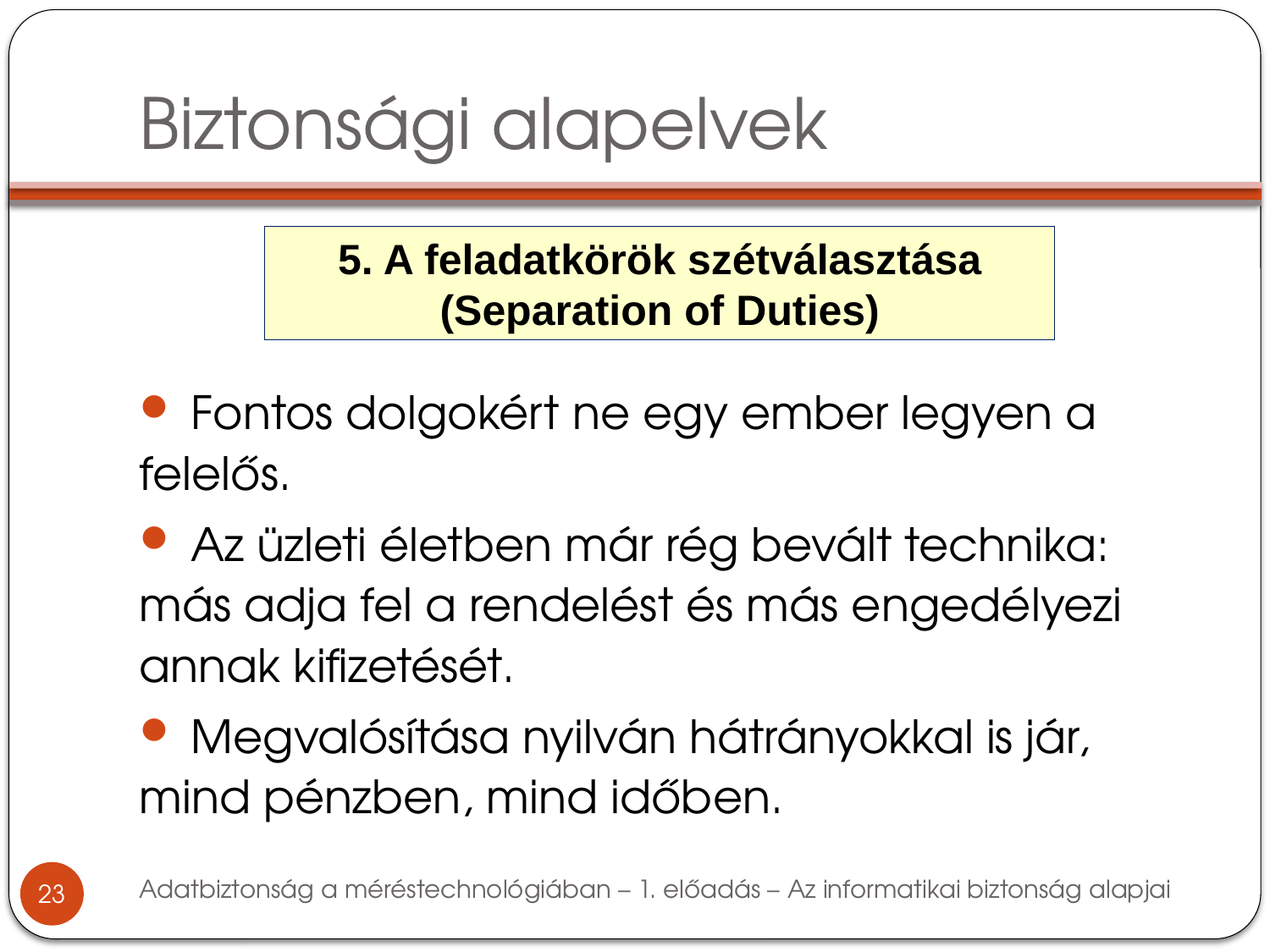

# Biztonsági alapelvek
 5. A feladatkörök szétválasztása
(Separation of Duties)

 Fontos dolgokért ne egy ember legyen a felelős.
 Az üzleti életben már rég bevált technika: más adja fel a rendelést és más engedélyezi annak kifizetését.
 Megvalósítása nyilván hátrányokkal is jár, mind pénzben, mind időben.
Adatbiztonság a méréstechnológiában – 1. előadás – Az informatikai biztonság alapjai
23